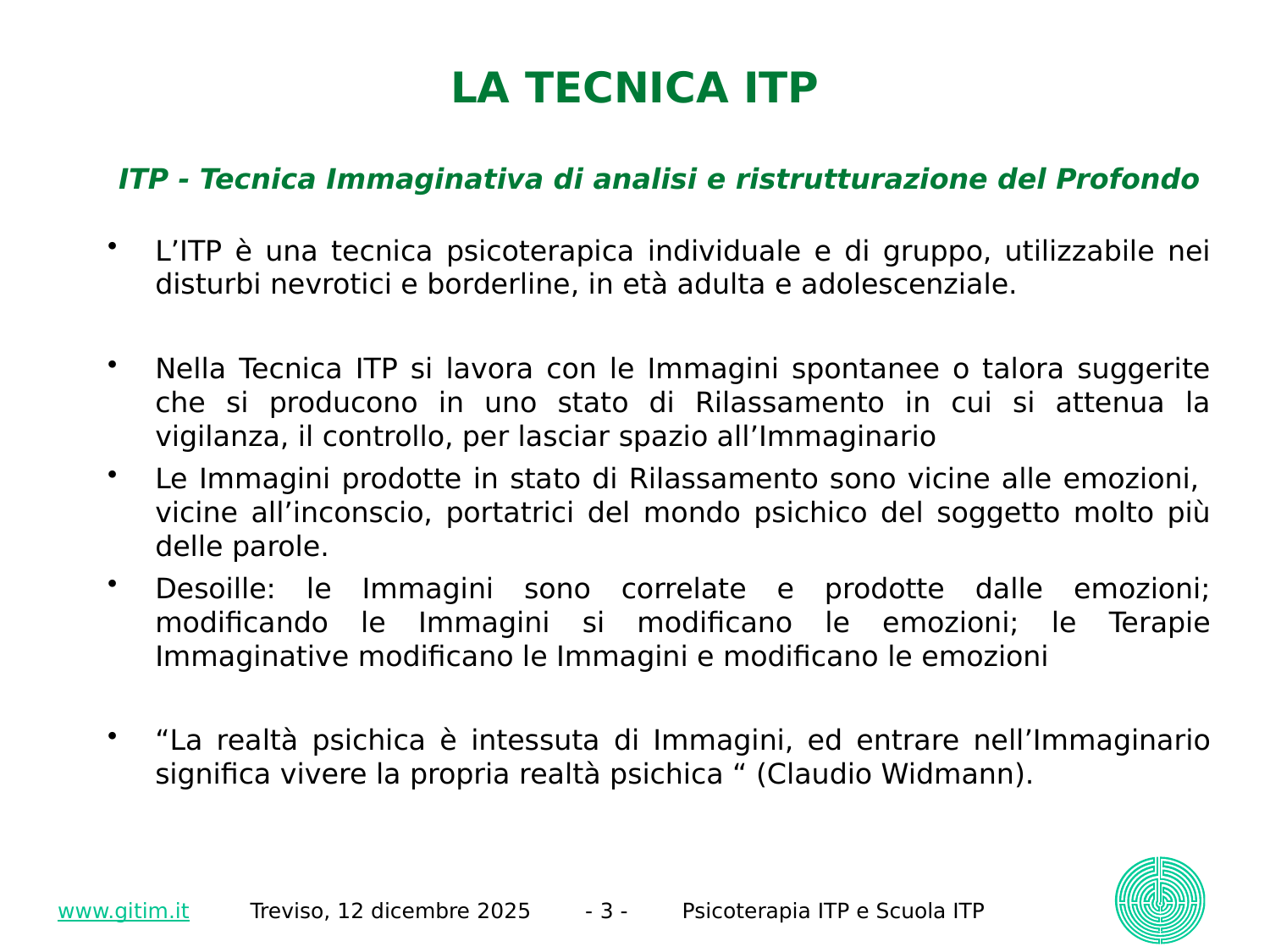

# LA TECNICA ITP
ITP - Tecnica Immaginativa di analisi e ristrutturazione del Profondo

L’ITP è una tecnica psicoterapica individuale e di gruppo, utilizzabile nei disturbi nevrotici e borderline, in età adulta e adolescenziale.

Nella Tecnica ITP si lavora con le Immagini spontanee o talora suggerite che si producono in uno stato di Rilassamento in cui si attenua la vigilanza, il controllo, per lasciar spazio all’Immaginario
Le Immagini prodotte in stato di Rilassamento sono vicine alle emozioni,  vicine all’inconscio, portatrici del mondo psichico del soggetto molto più delle parole.
Desoille: le Immagini sono correlate e prodotte dalle emozioni; modificando le Immagini si modificano le emozioni; le Terapie Immaginative modificano le Immagini e modificano le emozioni

“La realtà psichica è intessuta di Immagini, ed entrare nell’Immaginario significa vivere la propria realtà psichica “ (Claudio Widmann).

www.gitim.it         Treviso, 12 dicembre 2025        - 3 -        Psicoterapia ITP e Scuola ITP